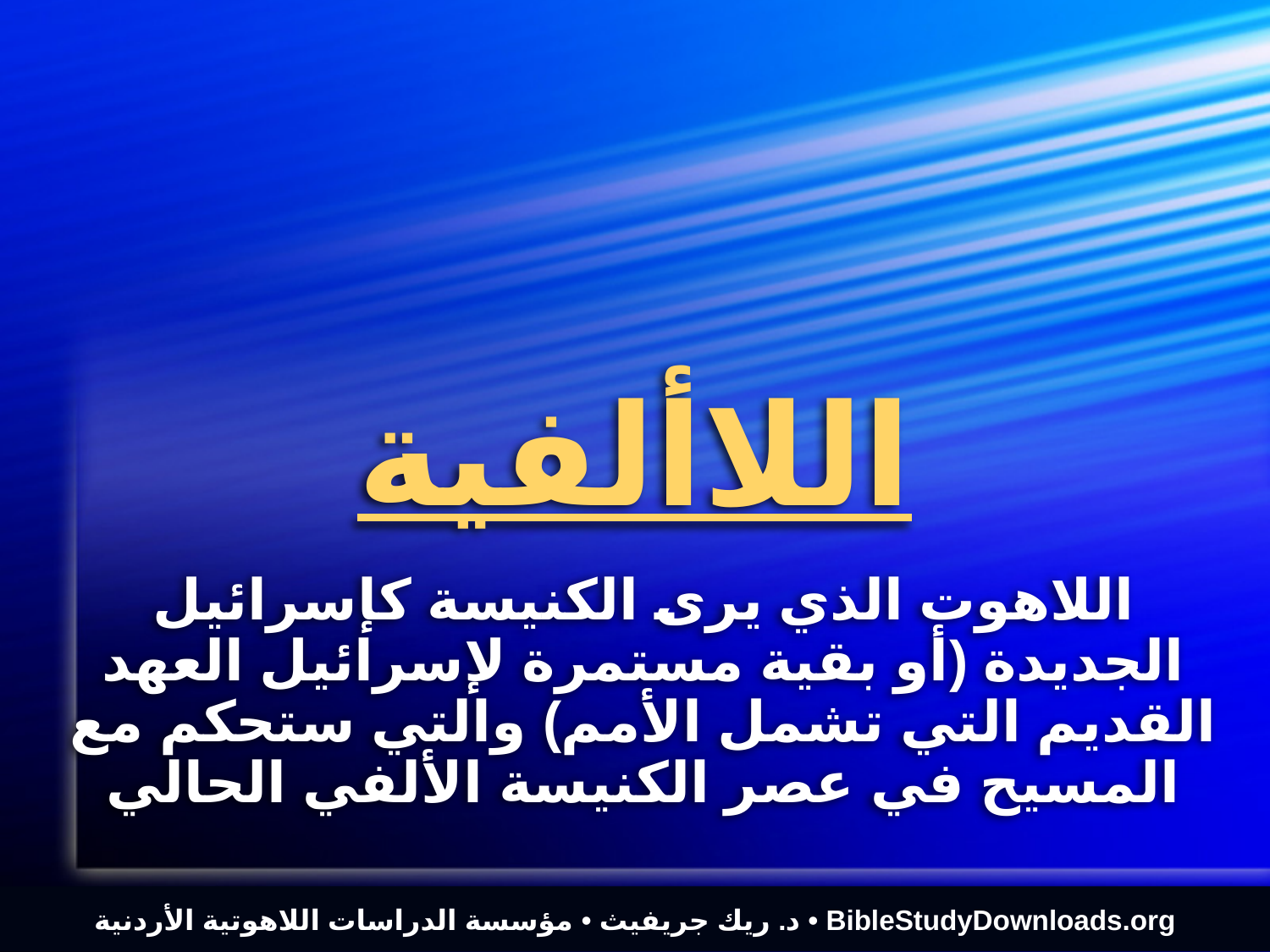

# اللاألفية
اللاهوت الذي يرى الكنيسة كإسرائيل الجديدة (أو بقية مستمرة لإسرائيل العهد القديم التي تشمل الأمم) والتي ستحكم مع المسيح في عصر الكنيسة الألفي الحالي
د. ريك جريفيث • مؤسسة الدراسات اللاهوتية الأردنية • BibleStudyDownloads.org